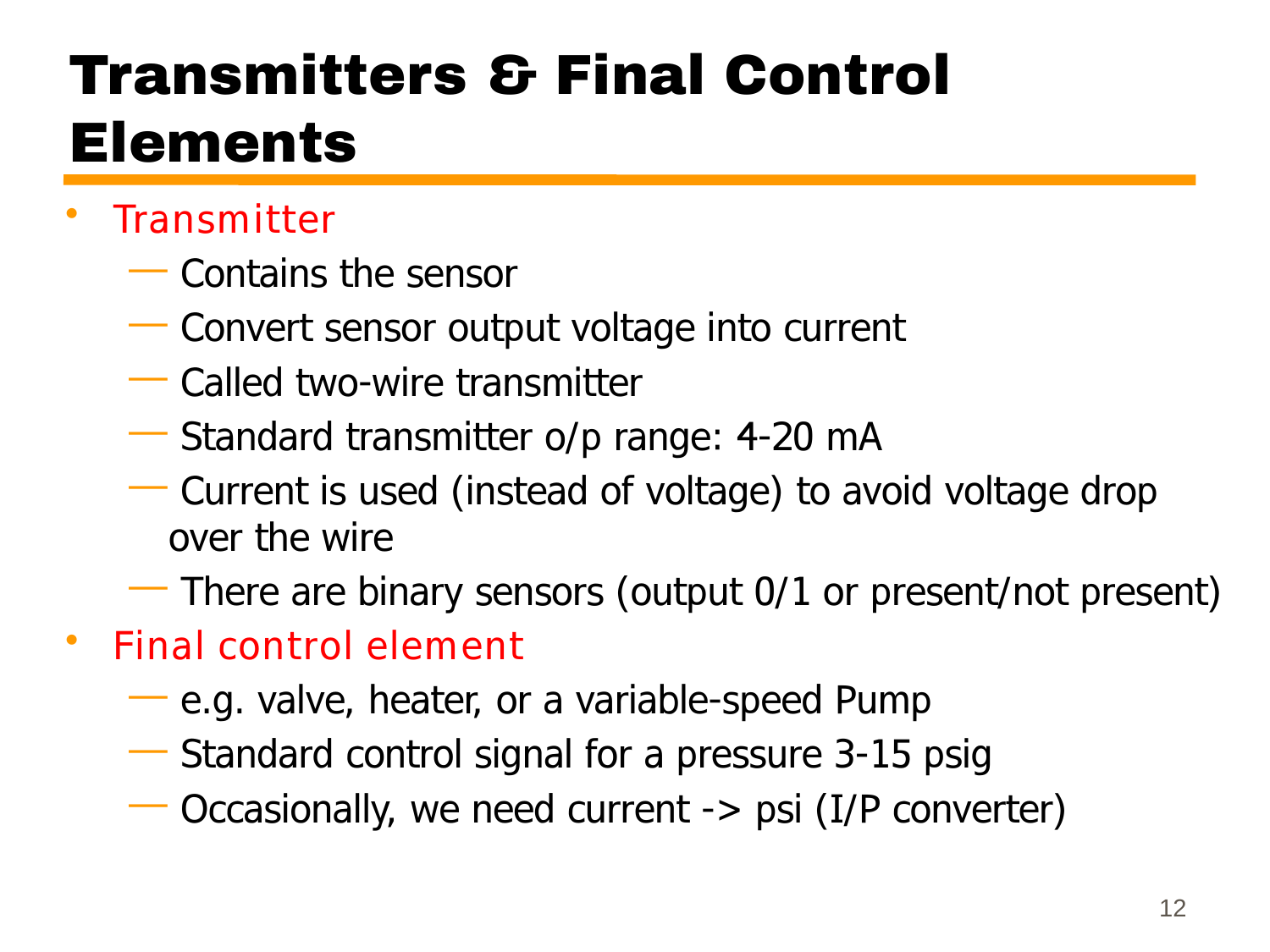

# Transmitters & Final Control Elements
Transmitter
 Contains the sensor
 Convert sensor output voltage into current
 Called two-wire transmitter
 Standard transmitter o/p range: 4-20 mA
 Current is used (instead of voltage) to avoid voltage drop over the wire
 There are binary sensors (output 0/1 or present/not present)
Final control element
 e.g. valve, heater, or a variable-speed Pump
 Standard control signal for a pressure 3-15 psig
 Occasionally, we need current -> psi (I/P converter)
12